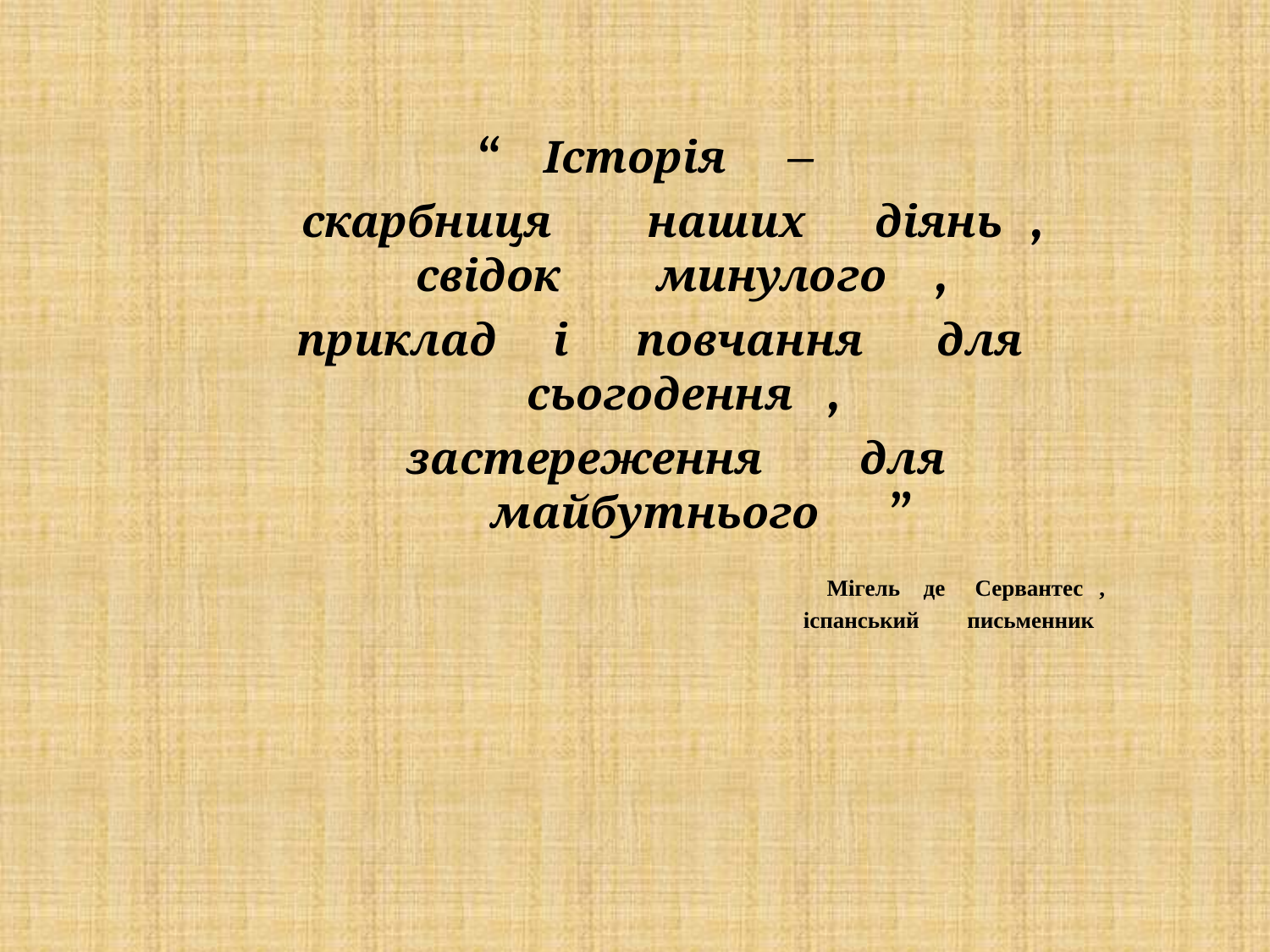

“
Історія
–
скарбниця
наших
діянь
,
свідок
минулого
,
приклад
і
повчання
для
сьогодення
,
застереження
для
майбутнього
”
Мігель
де
Сервантес
,
іспанський
письменник